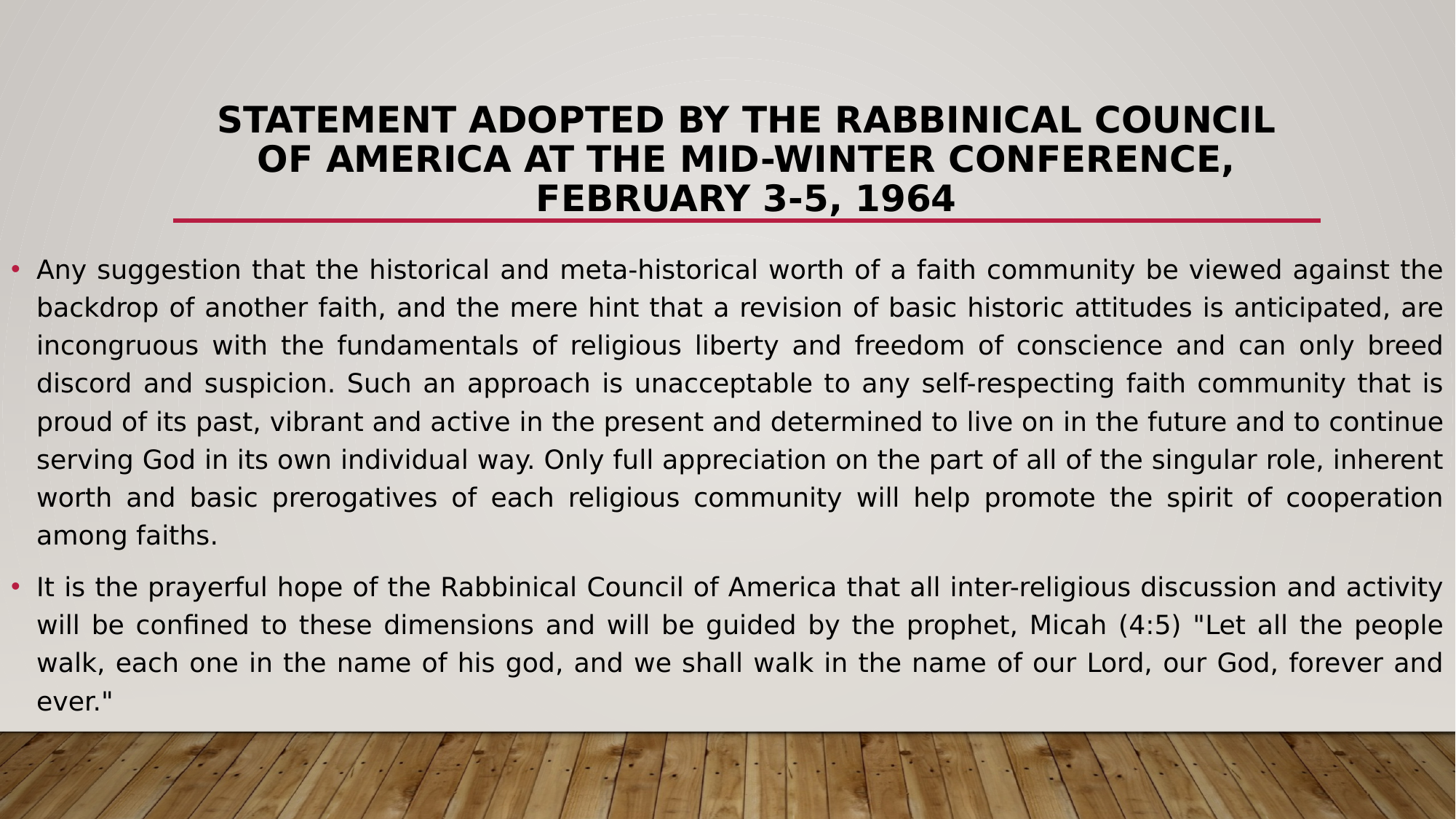

# STATEMENT ADOPTED BY THE RABBINICAL COUNCIL OF AMERICA AT THE MID-WINTER CONFERENCE, FEBRUARY 3-5, 1964
Any suggestion that the historical and meta-historical worth of a faith community be viewed against the backdrop of another faith, and the mere hint that a revision of basic historic attitudes is anticipated, are incongruous with the fundamentals of religious liberty and freedom of conscience and can only breed discord and suspicion. Such an approach is unacceptable to any self-respecting faith community that is proud of its past, vibrant and active in the present and determined to live on in the future and to continue serving God in its own individual way. Only full appreciation on the part of all of the singular role, inherent worth and basic prerogatives of each religious community will help promote the spirit of cooperation among faiths.
It is the prayerful hope of the Rabbinical Council of America that all inter-religious discussion and activity will be confined to these dimensions and will be guided by the prophet, Micah (4:5) "Let all the people walk, each one in the name of his god, and we shall walk in the name of our Lord, our God, forever and ever."